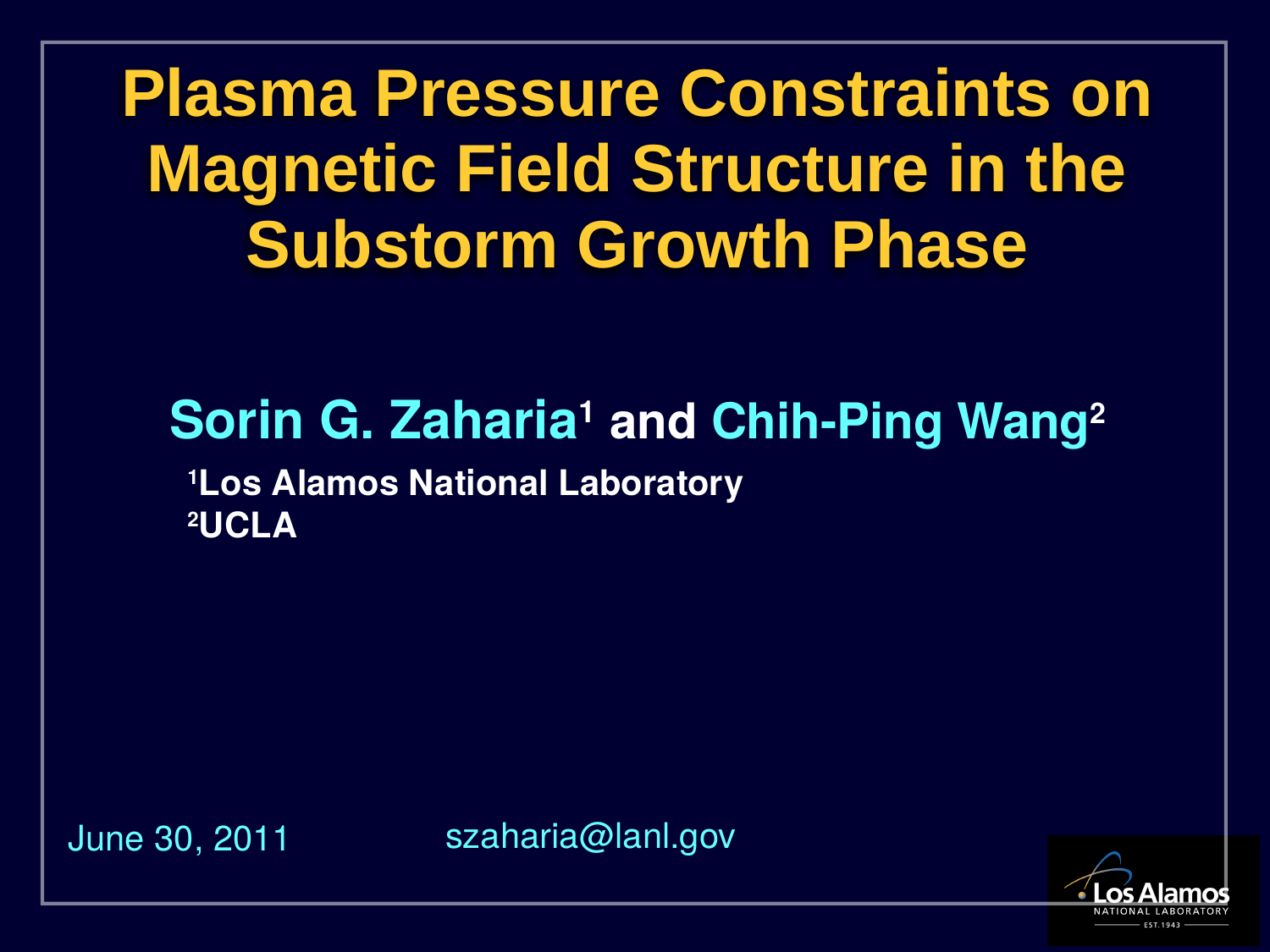

# Plasma Pressure Constraints on Magnetic Field Structure in the Substorm Growth Phase
Sorin G. Zaharia1 and Chih-Ping Wang2
	1Los Alamos National Laboratory
	2UCLA

szaharia@lanl.gov
June 30, 2011